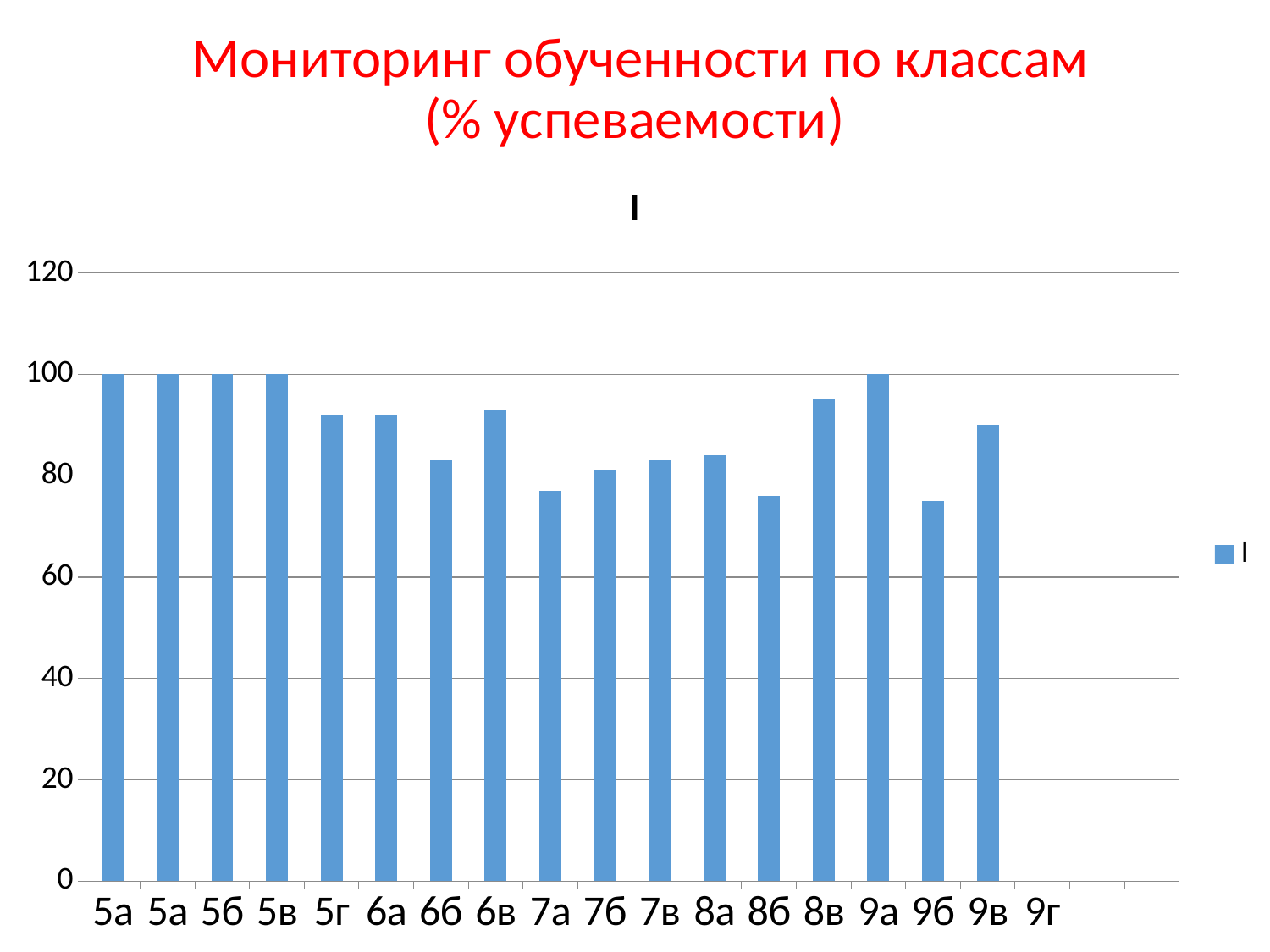

# Мониторинг обученности по классам (% успеваемости)

### Chart:

| Category | I |
|---|---|
| 5а | 100.0 |
| 5а | 100.0 |
| 5б | 100.0 |
| 5в | 100.0 |
| 5г | 92.0 |
| 6а | 92.0 |
| 6б | 83.0 |
| 6в | 93.0 |
| 7а | 77.0 |
| 7б | 81.0 |
| 7в | 83.0 |
| 8а | 84.0 |
| 8б | 76.0 |
| 8в | 95.0 |
| 9а | 100.0 |
| 9б | 75.0 |
| 9в | 90.0 |
| 9г | None |